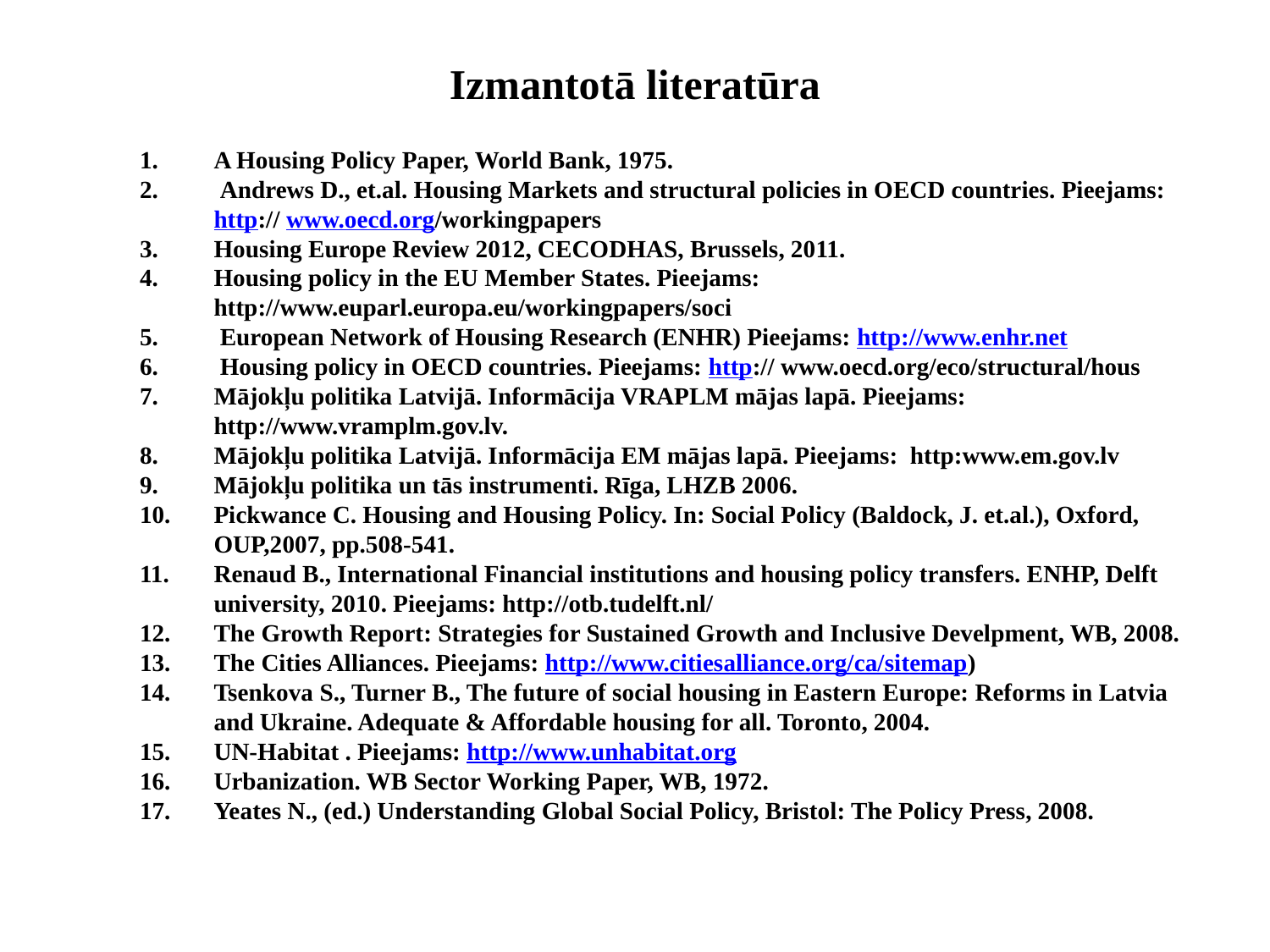

# Izmantotā literatūra
A Housing Policy Paper, World Bank, 1975.
 Andrews D., et.al. Housing Markets and structural policies in OECD countries. Pieejams: http:// www.oecd.org/workingpapers
Housing Europe Review 2012, CECODHAS, Brussels, 2011.
Housing policy in the EU Member States. Pieejams: http://www.euparl.europa.eu/workingpapers/soci
 European Network of Housing Research (ENHR) Pieejams: http://www.enhr.net
 Housing policy in OECD countries. Pieejams: http:// www.oecd.org/eco/structural/hous
Mājokļu politika Latvijā. Informācija VRAPLM mājas lapā. Pieejams: http://www.vramplm.gov.lv.
Mājokļu politika Latvijā. Informācija EM mājas lapā. Pieejams:  http:www.em.gov.lv
Mājokļu politika un tās instrumenti. Rīga, LHZB 2006.
Pickwance C. Housing and Housing Policy. In: Social Policy (Baldock, J. et.al.), Oxford, OUP,2007, pp.508-541.
Renaud B., International Financial institutions and housing policy transfers. ENHP, Delft university, 2010. Pieejams: http://otb.tudelft.nl/
The Growth Report: Strategies for Sustained Growth and Inclusive Develpment, WB, 2008.
The Cities Alliances. Pieejams: http://www.citiesalliance.org/ca/sitemap)
Tsenkova S., Turner B., The future of social housing in Eastern Europe: Reforms in Latvia and Ukraine. Adequate & Affordable housing for all. Toronto, 2004.
UN-Habitat . Pieejams: http://www.unhabitat.org
Urbanization. WB Sector Working Paper, WB, 1972.
Yeates N., (ed.) Understanding Global Social Policy, Bristol: The Policy Press, 2008.